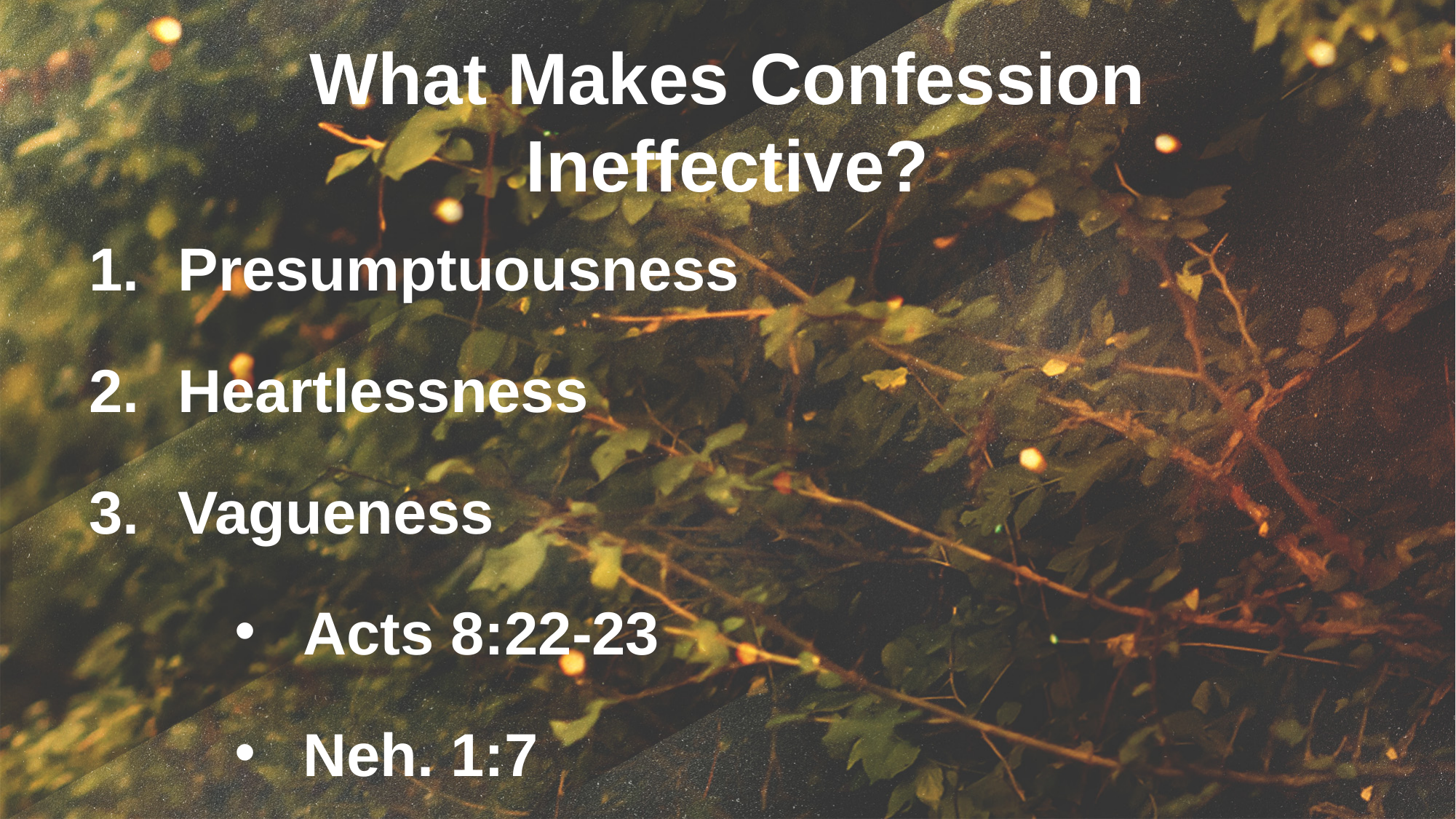

What Makes Confession Ineffective?
Presumptuousness
Heartlessness
Vagueness
Acts 8:22-23
Neh. 1:7